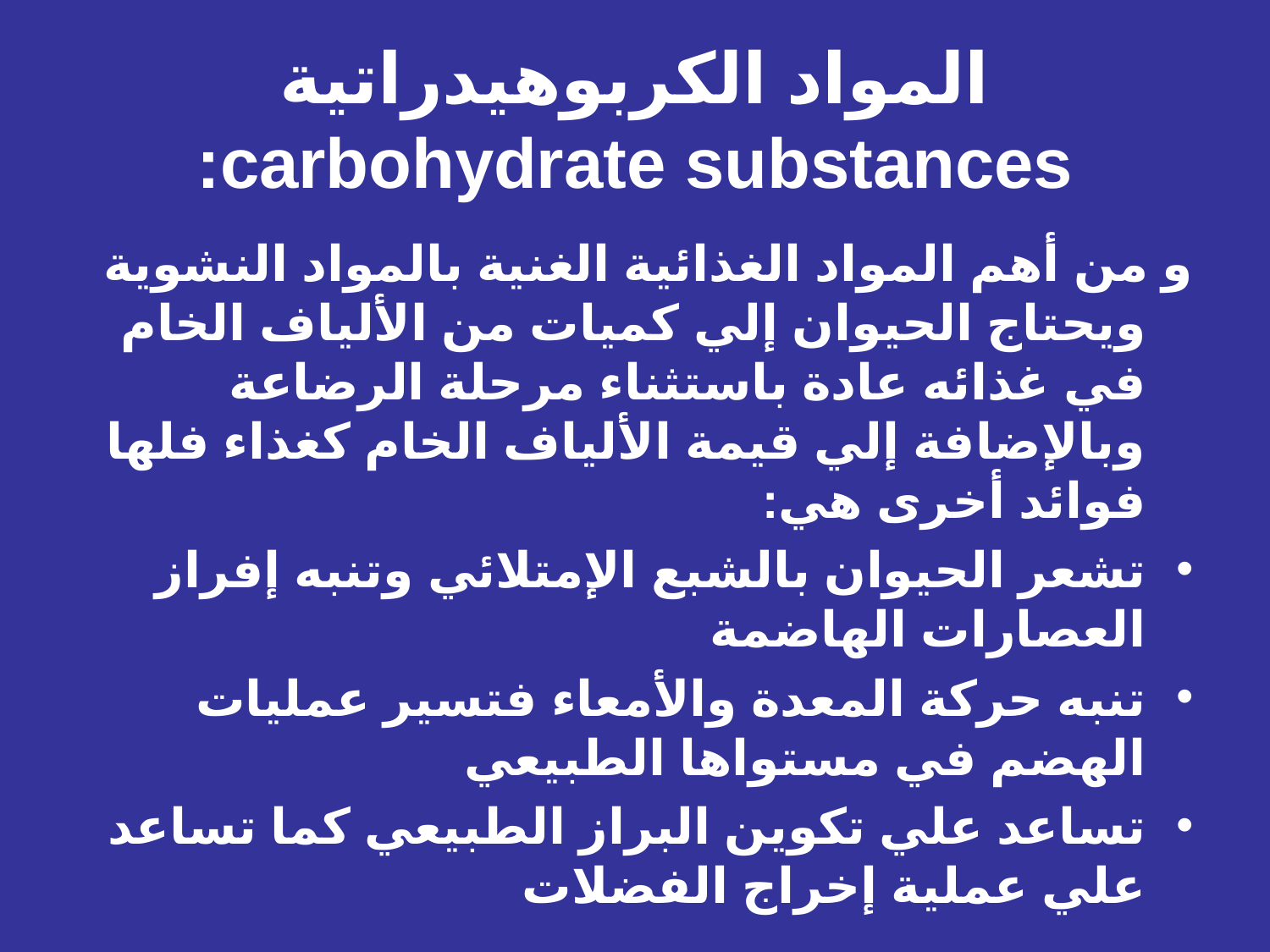

# المواد الكربوهيدراتية carbohydrate substances:
و من أهم المواد الغذائية الغنية بالمواد النشوية ويحتاج الحيوان إلي كميات من الألياف الخام في غذائه عادة باستثناء مرحلة الرضاعة وبالإضافة إلي قيمة الألياف الخام كغذاء فلها فوائد أخرى هي:
تشعر الحيوان بالشبع الإمتلائي وتنبه إفراز العصارات الهاضمة
تنبه حركة المعدة والأمعاء فتسير عمليات الهضم في مستواها الطبيعي
تساعد علي تكوين البراز الطبيعي كما تساعد علي عملية إخراج الفضلات